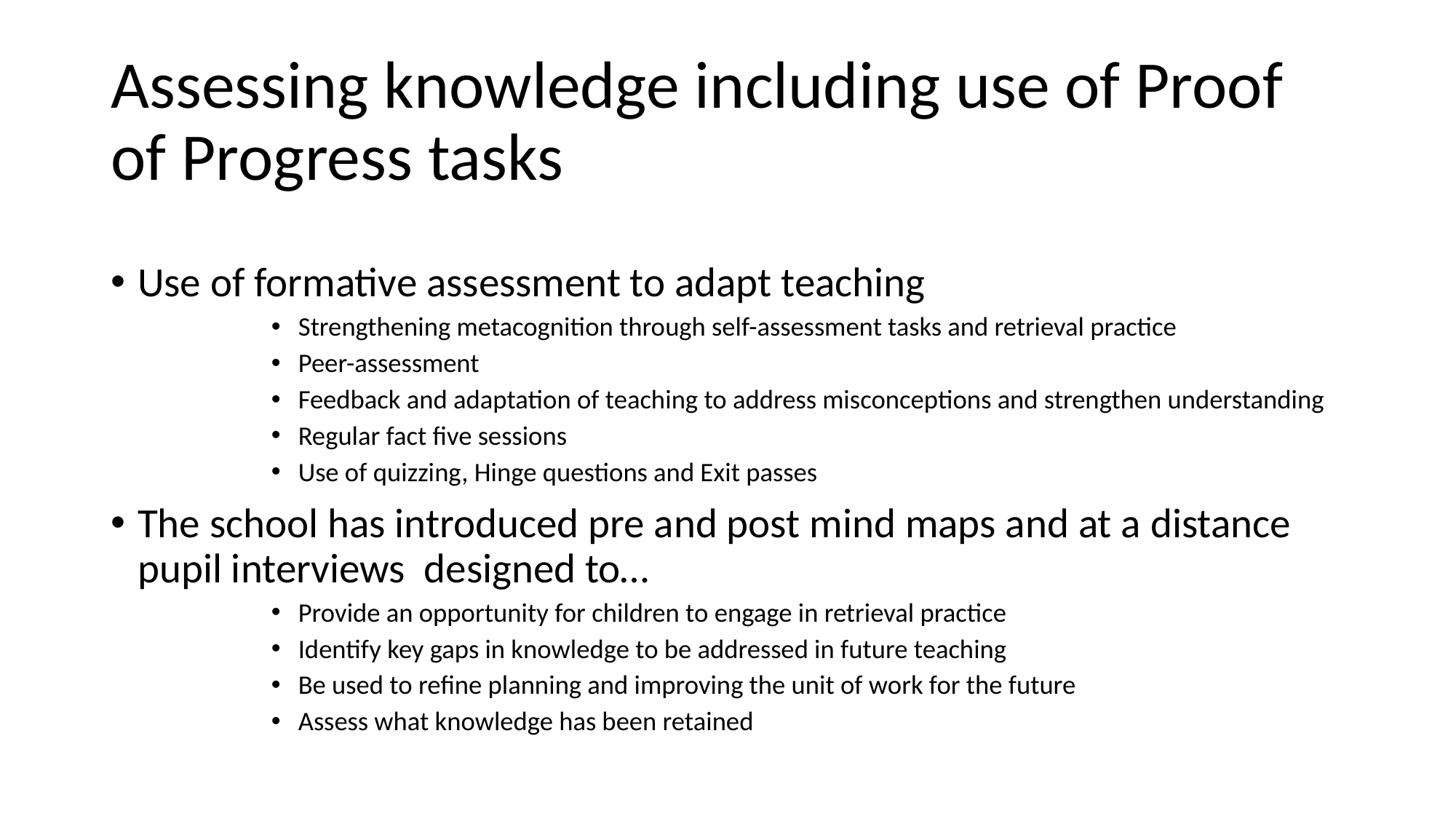

# Assessing knowledge including use of Proof of Progress tasks
Use of formative assessment to adapt teaching
Strengthening metacognition through self-assessment tasks and retrieval practice
Peer-assessment
Feedback and adaptation of teaching to address misconceptions and strengthen understanding
Regular fact five sessions
Use of quizzing, Hinge questions and Exit passes
The school has introduced pre and post mind maps and at a distance pupil interviews  designed to…
Provide an opportunity for children to engage in retrieval practice
Identify key gaps in knowledge to be addressed in future teaching
Be used to refine planning and improving the unit of work for the future
Assess what knowledge has been retained